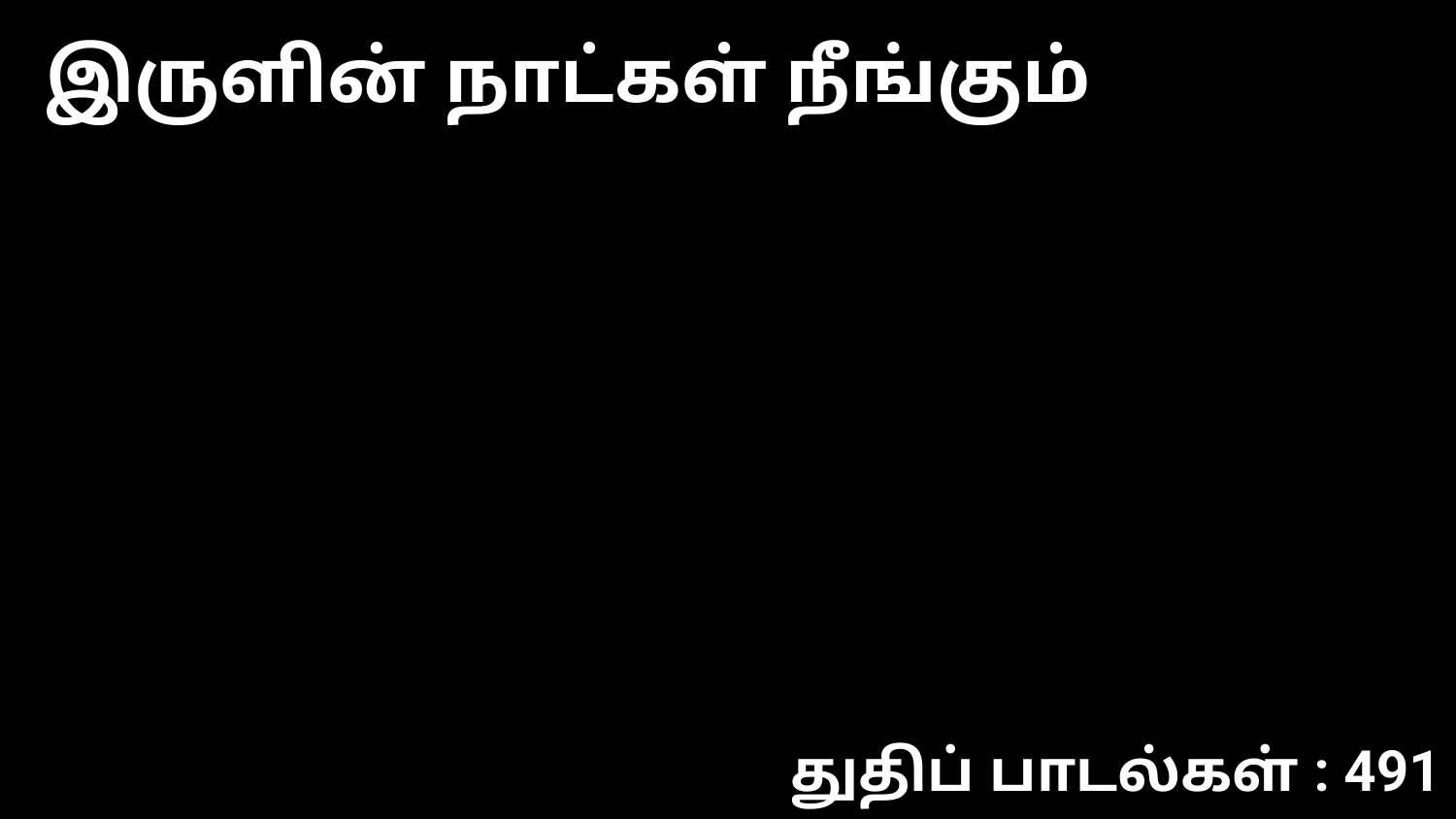

இருளின் நாட்கள் நீங்கும்
துதிப் பாடல்கள் : 491